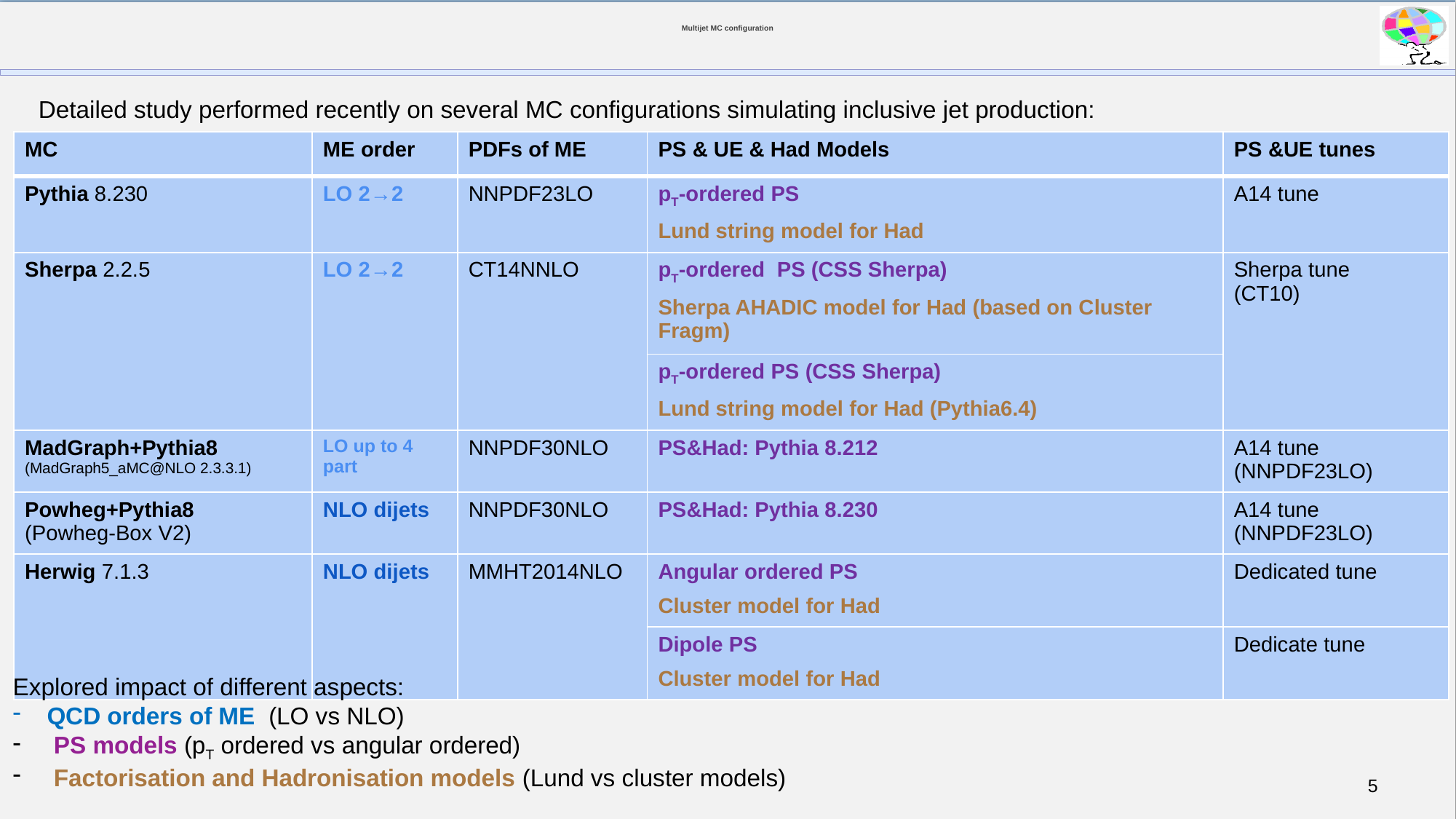

# Multijet MC configuration
Detailed study performed recently on several MC configurations simulating inclusive jet production:
| MC | ME order | PDFs of ME | PS & UE & Had Models | PS &UE tunes |
| --- | --- | --- | --- | --- |
| Pythia 8.230 | LO 2→2 | NNPDF23LO | pT-ordered PS Lund string model for Had | A14 tune |
| Sherpa 2.2.5 | LO 2→2 | CT14NNLO | pT-ordered PS (CSS Sherpa) Sherpa AHADIC model for Had (based on Cluster Fragm) | Sherpa tune (CT10) |
|  |  |  | pT-ordered PS (CSS Sherpa) Lund string model for Had (Pythia6.4) |  |
| MadGraph+Pythia8 (MadGraph5\_aMC@NLO 2.3.3.1) | LO up to 4 part | NNPDF30NLO | PS&Had: Pythia 8.212 | A14 tune (NNPDF23LO) |
| Powheg+Pythia8 (Powheg-Box V2) | NLO dijets | NNPDF30NLO | PS&Had: Pythia 8.230 | A14 tune (NNPDF23LO) |
| Herwig 7.1.3 | NLO dijets | MMHT2014NLO | Angular ordered PS Cluster model for Had | Dedicated tune |
|  |  |  | Dipole PS Cluster model for Had | Dedicate tune |
Explored impact of different aspects:
QCD orders of ME  (LO vs NLO)
 PS models (pT ordered vs angular ordered)
 Factorisation and Hadronisation models (Lund vs cluster models)
5